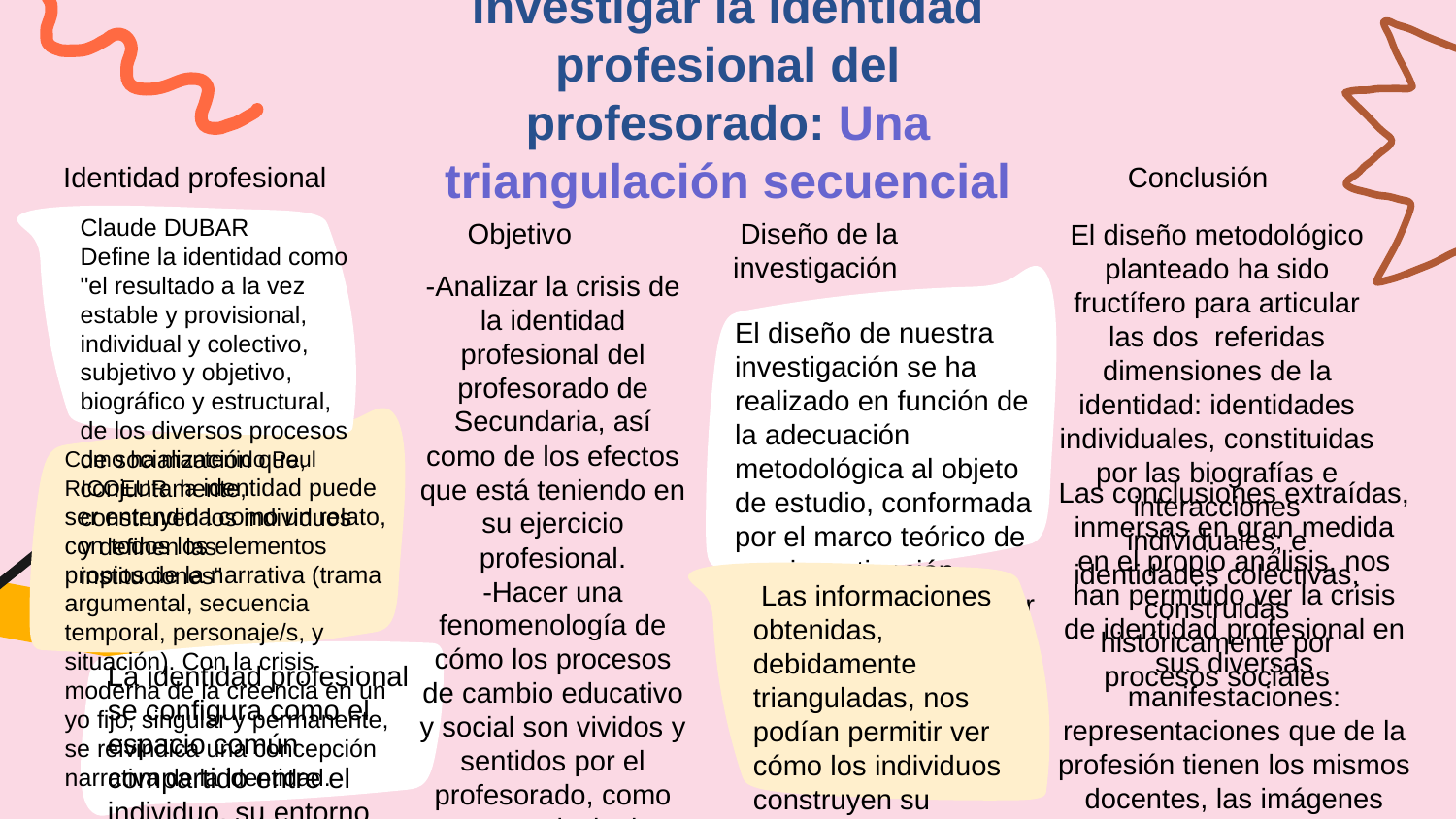

# investigar la identidad profesional del profesorado: Una triangulación secuencial
Conclusión
Identidad profesional
Claude DUBAR
Define la identidad como "el resultado a la vez estable y provisional, individual y colectivo, subjetivo y objetivo, biográfico y estructural, de los diversos procesos de socialización que, conjuntamente, construyen los individuos y definen las instituciones"

Objetivo
Diseño de la investigación
El diseño metodológico planteado ha sido fructífero para articular las dos  referidas dimensiones de la identidad: identidades individuales, constituidas por las biografías e interacciones individuales; e identidades colectivas, construidas históricamente por procesos sociales

-Analizar la crisis de la identidad profesional del profesorado de Secundaria, así como de los efectos que está teniendo en su ejercicio profesional.
-Hacer una fenomenología de cómo los procesos de cambio educativo y social son vividos y sentidos por el profesorado, como actor principal.
-Tomar los discursos del profesorado como medio para hacer emerger la identidad profesional.
El diseño de nuestra investigación se ha realizado en función de la adecuación metodológica al objeto de estudio, conformada por el marco teórico de una investigación biográfico-narrativa, por lo que usamos dispositivos y estrategias propias de este enfoque.

Como ha mantenido Paul RICOEUR  la identidad puede ser entendida como un relato, con todos los elementos propios de la narrativa (trama argumental, secuencia temporal, personaje/s, y situación). Con la crisis moderna de la creencia en un yo fijo, singular y permanente, se reivindica una concepción narrativa de la identidad.
Las conclusiones extraídas, inmersas en gran medida en el propio análisis, nos han permitido ver la crisis de identidad profesional en sus diversas manifestaciones: representaciones que de la profesión tienen los mismos docentes, las imágenes percibidas por el gran público, los efectos de estas representaciones sobre las actividades  profesionales y las concepciones de los saberes profesionales.

 Las informaciones obtenidas, debidamente trianguladas, nos podían permitir ver cómo los individuos construyen su realidad profesional y personal, interactuando con sus mundos sociales.
La identidad profesional se configura como el espacio común compartido entre el individuo, su entorno profesional y social y la institución donde trabaja.